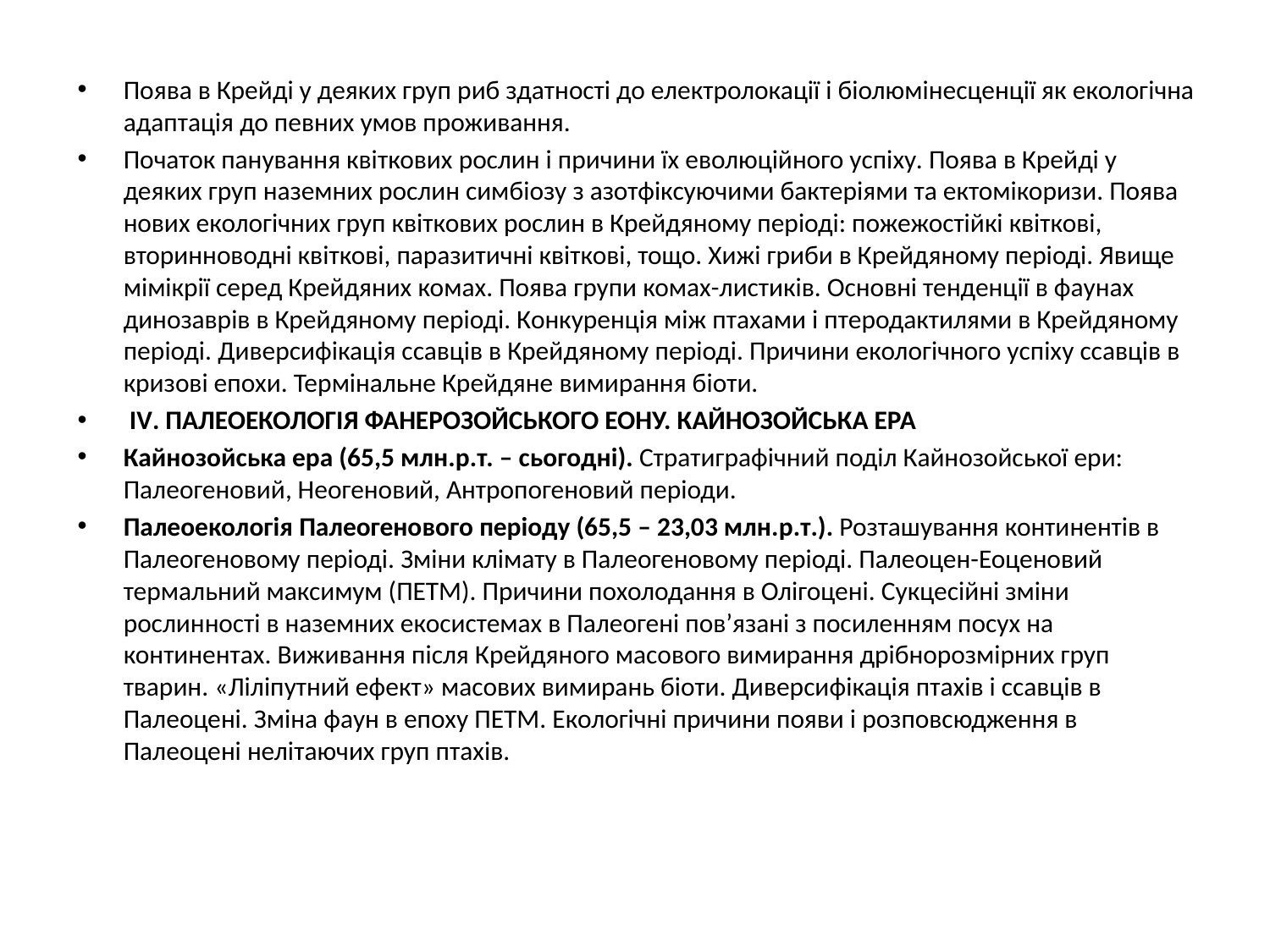

Поява в Крейді у деяких груп риб здатності до електролокації і біолюмінесценції як екологічна адаптація до певних умов проживання.
Початок панування квіткових рослин і причини їх еволюційного успіху. Поява в Крейді у деяких груп наземних рослин симбіозу з азотфіксуючими бактеріями та ектомікоризи. Поява нових екологічних груп квіткових рослин в Крейдяному періоді: пожежостійкі квіткові, вторинноводні квіткові, паразитичні квіткові, тощо. Хижі гриби в Крейдяному періоді. Явище мімікрії серед Крейдяних комах. Поява групи комах-листиків. Основні тенденції в фаунах динозаврів в Крейдяному періоді. Конкуренція між птахами і птеродактилями в Крейдяному періоді. Диверсифікація ссавців в Крейдяному періоді. Причини екологічного успіху ссавців в кризові епохи. Термінальне Крейдяне вимирання біоти.
 IV. ПАЛЕОЕКОЛОГІЯ ФАНЕРОЗОЙСЬКОГО ЕОНУ. КАЙНОЗОЙСЬКА ЕРА
Кайнозойська ера (65,5 млн.р.т. – сьогодні). Стратиграфічний поділ Кайнозойської ери: Палеогеновий, Неогеновий, Антропогеновий періоди.
Палеоекологія Палеогенового періоду (65,5 – 23,03 млн.р.т.). Розташування континентів в Палеогеновому періоді. Зміни клімату в Палеогеновому періоді. Палеоцен-Еоценовий термальний максимум (ПЕТМ). Причини похолодання в Олігоцені. Сукцесійні зміни рослинності в наземних екосистемах в Палеогені пов’язані з посиленням посух на континентах. Виживання після Крейдяного масового вимирання дрібнорозмірних груп тварин. «Ліліпутний ефект» масових вимирань біоти. Диверсифікація птахів і ссавців в Палеоцені. Зміна фаун в епоху ПЕТМ. Екологічні причини появи і розповсюдження в Палеоцені нелітаючих груп птахів.